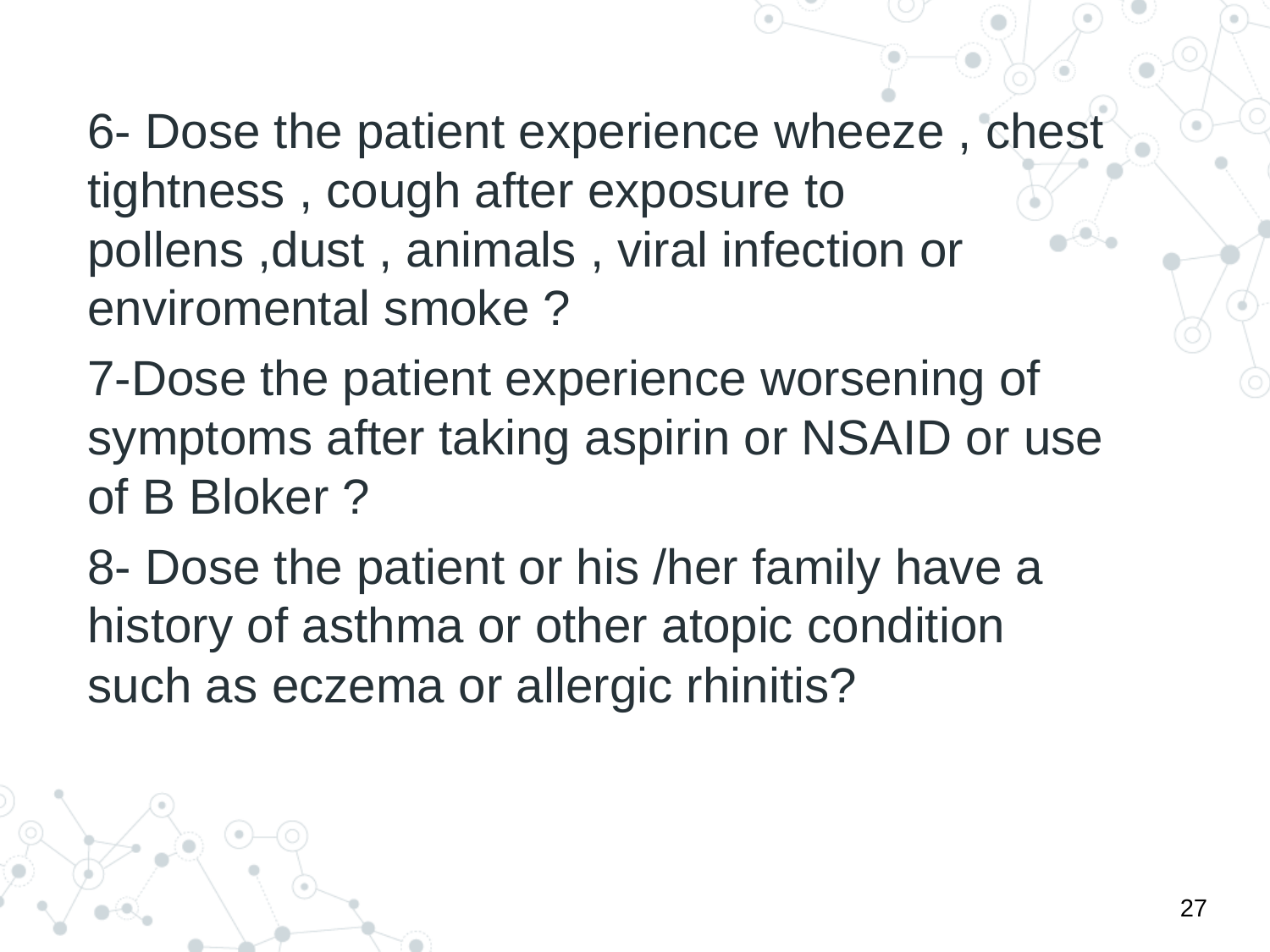

6- Dose the patient experience wheeze , chest tightness , cough after exposure to pollens ,dust , animals , viral infection or enviromental smoke ?
7-Dose the patient experience worsening of symptoms after taking aspirin or NSAID or use of B Bloker ?
8- Dose the patient or his /her family have a history of asthma or other atopic condition such as eczema or allergic rhinitis?

27